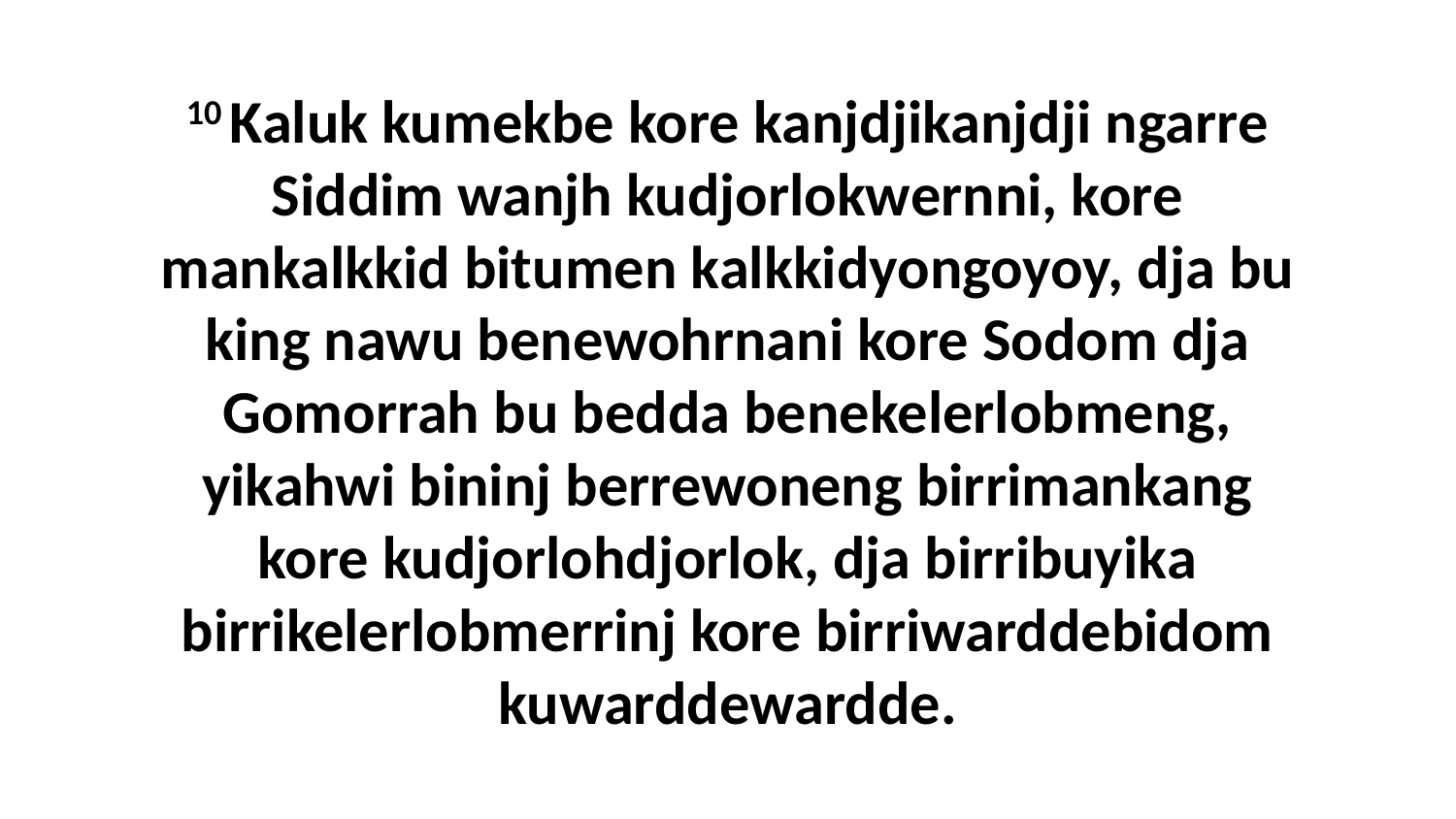

10 Kaluk kumekbe kore kanjdjikanjdji ngarre Siddim wanjh kudjorlokwernni, kore mankalkkid bitumen kalkkidyongoyoy, dja bu king nawu benewohrnani kore Sodom dja Gomorrah bu bedda benekelerlobmeng, yikahwi bininj berrewoneng birrimankang kore kudjorlohdjorlok, dja birribuyika birrikelerlobmerrinj kore birriwarddebidom kuwarddewardde.